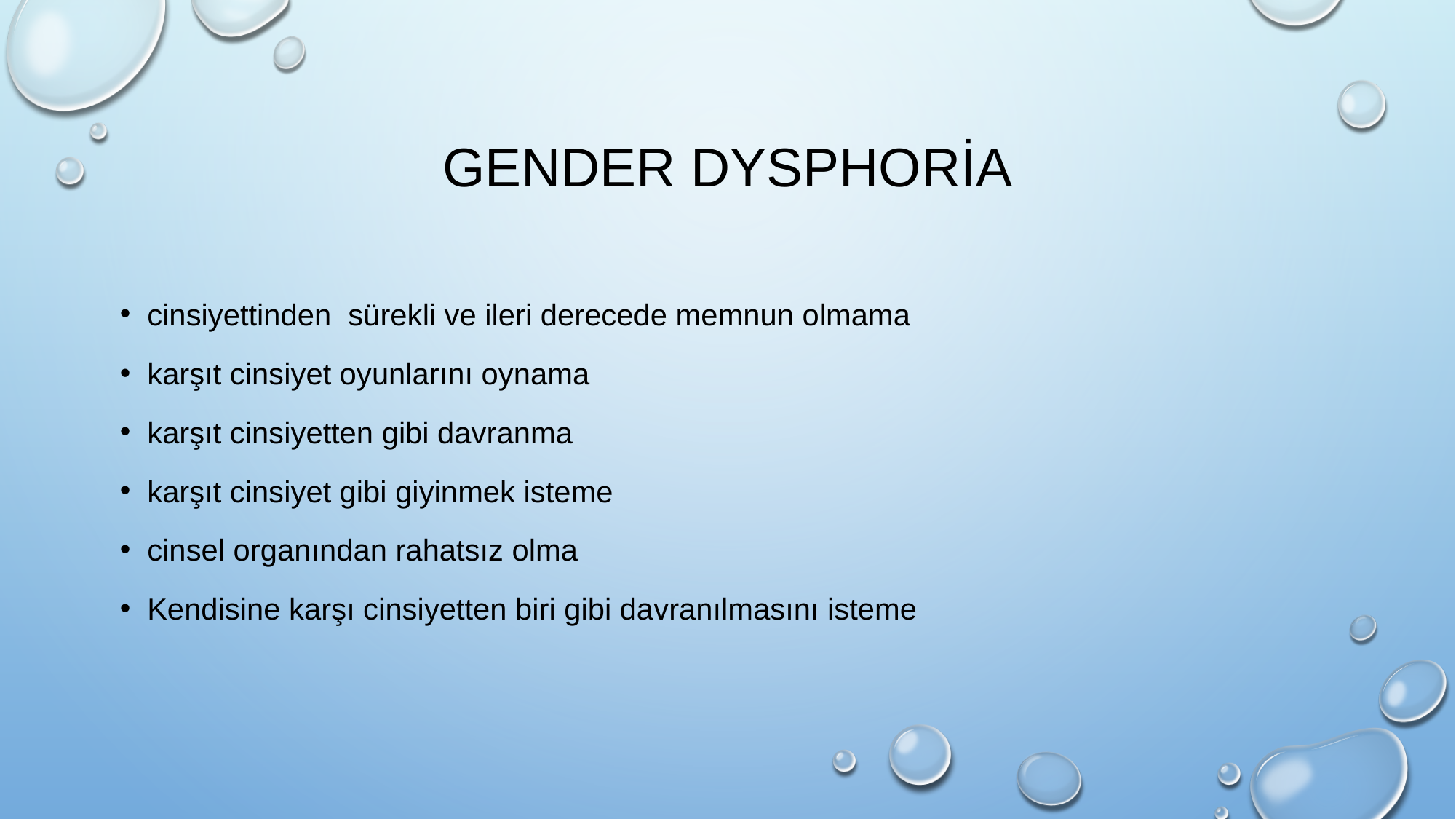

# Gender DYSPHORİA
cinsiyettinden  sürekli ve ileri derecede memnun olmama
karşıt cinsiyet oyunlarını oynama
karşıt cinsiyetten gibi davranma
karşıt cinsiyet gibi giyinmek isteme
cinsel organından rahatsız olma
Kendisine karşı cinsiyetten biri gibi davranılmasını isteme